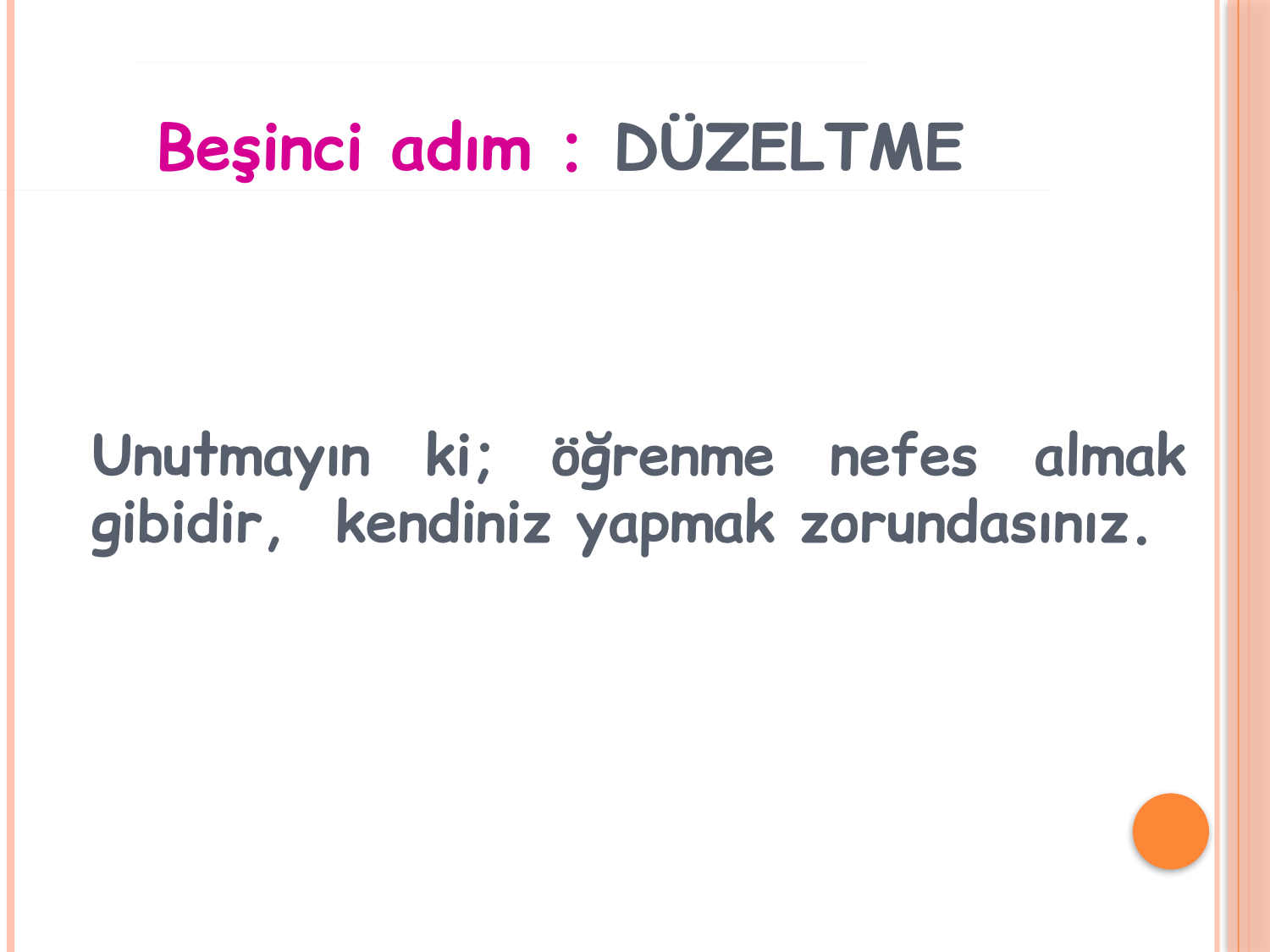

Beşinci adım : DÜZELTME

Unutmayın ki; öğrenme nefes almak gibidir,  kendiniz yapmak zorundasınız.